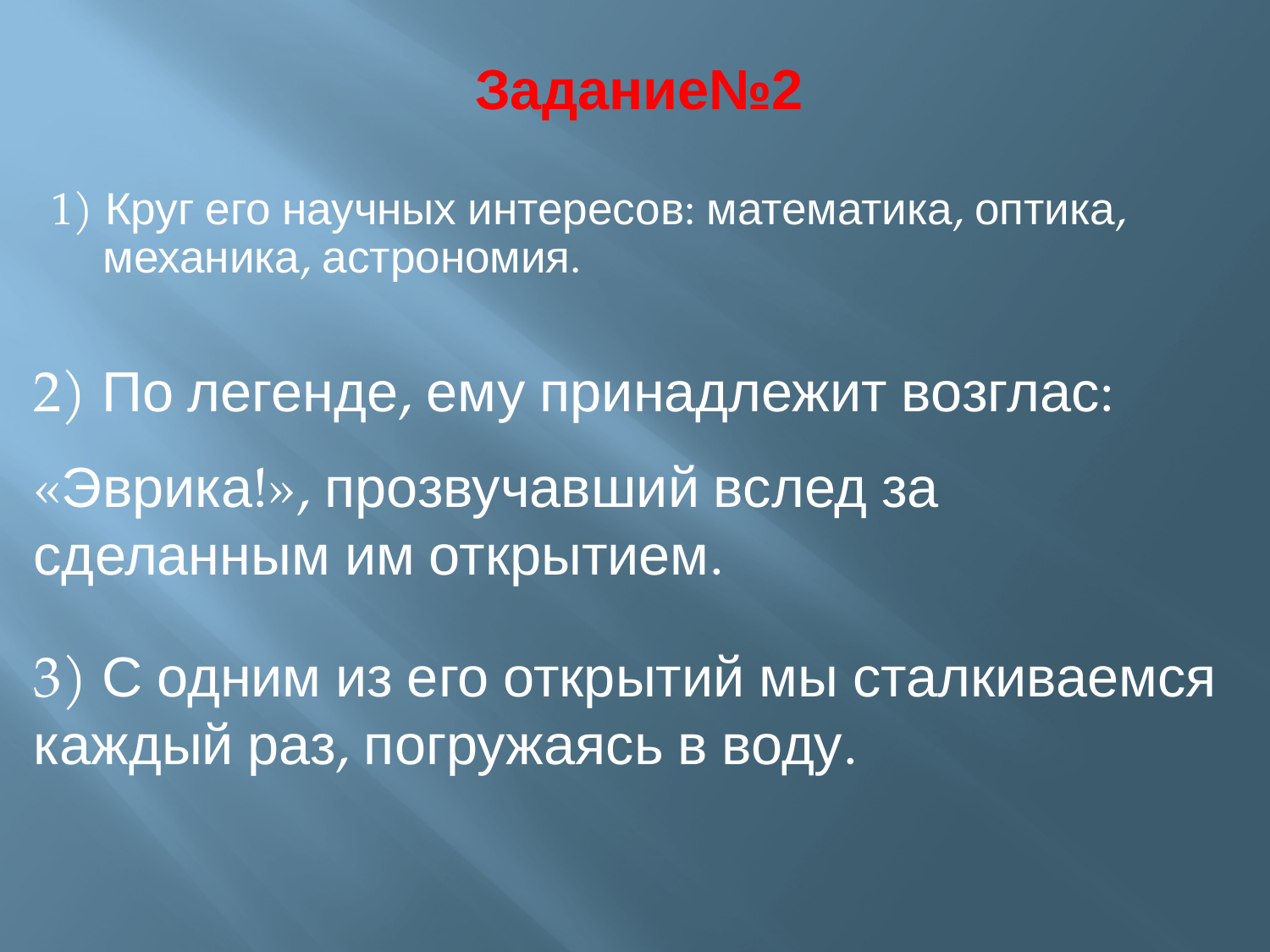

# Задание№2
1) Круг его научных интересов: математика, оптика, механика, астрономия.
2) По легенде, ему принадлежит возглас:
«Эврика!», прозвучавший вслед за сделанным им открытием.
3) С одним из его открытий мы сталкиваемся каждый раз, погружаясь в воду.